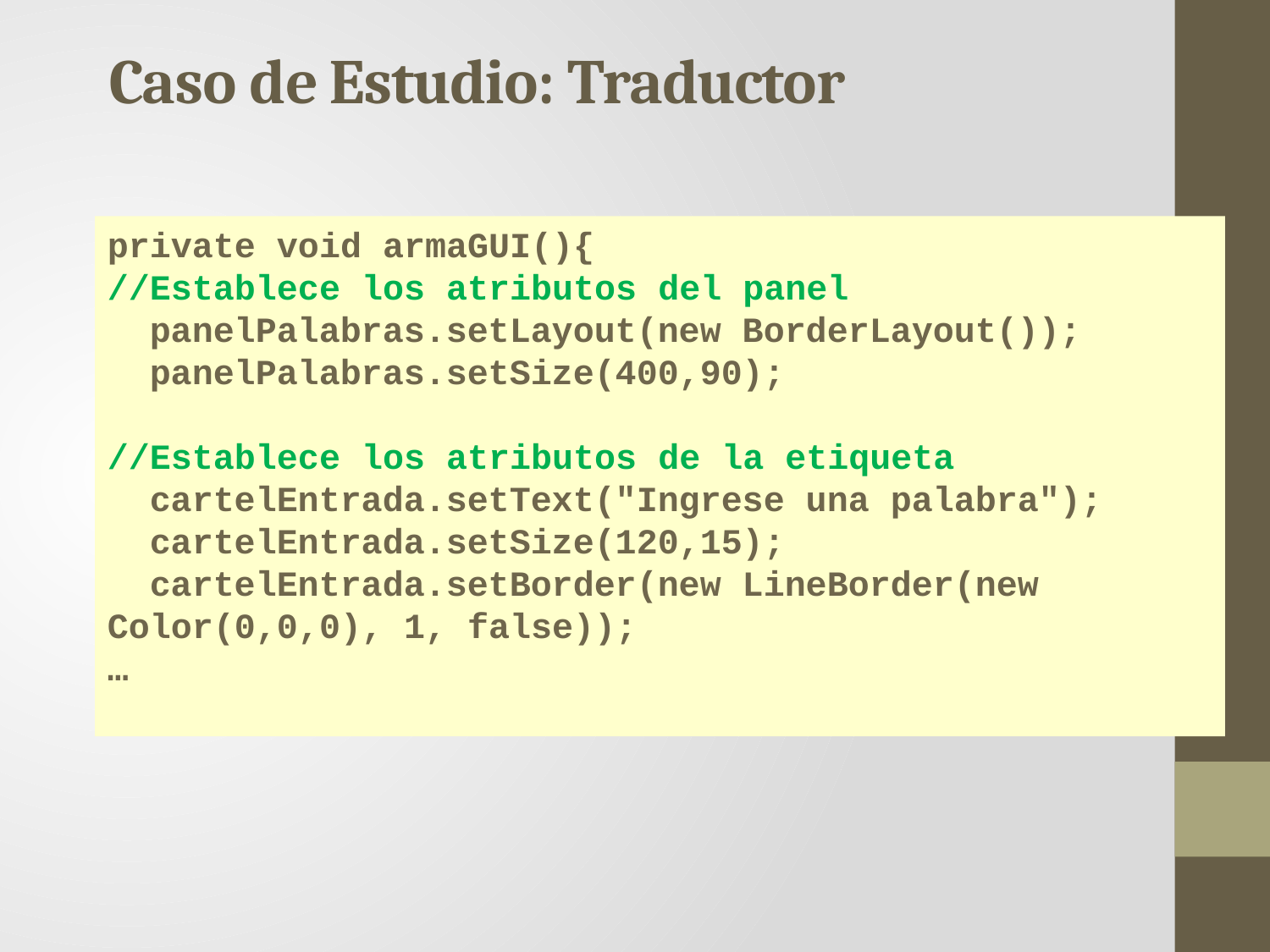

Caso de Estudio: Traductor
private void armaGUI(){
//Establece los atributos del panel
  panelPalabras.setLayout(new BorderLayout());
  panelPalabras.setSize(400,90);

//Establece los atributos de la etiqueta
  cartelEntrada.setText("Ingrese una palabra");
  cartelEntrada.setSize(120,15);
  cartelEntrada.setBorder(new LineBorder(new Color(0,0,0), 1, false));
…